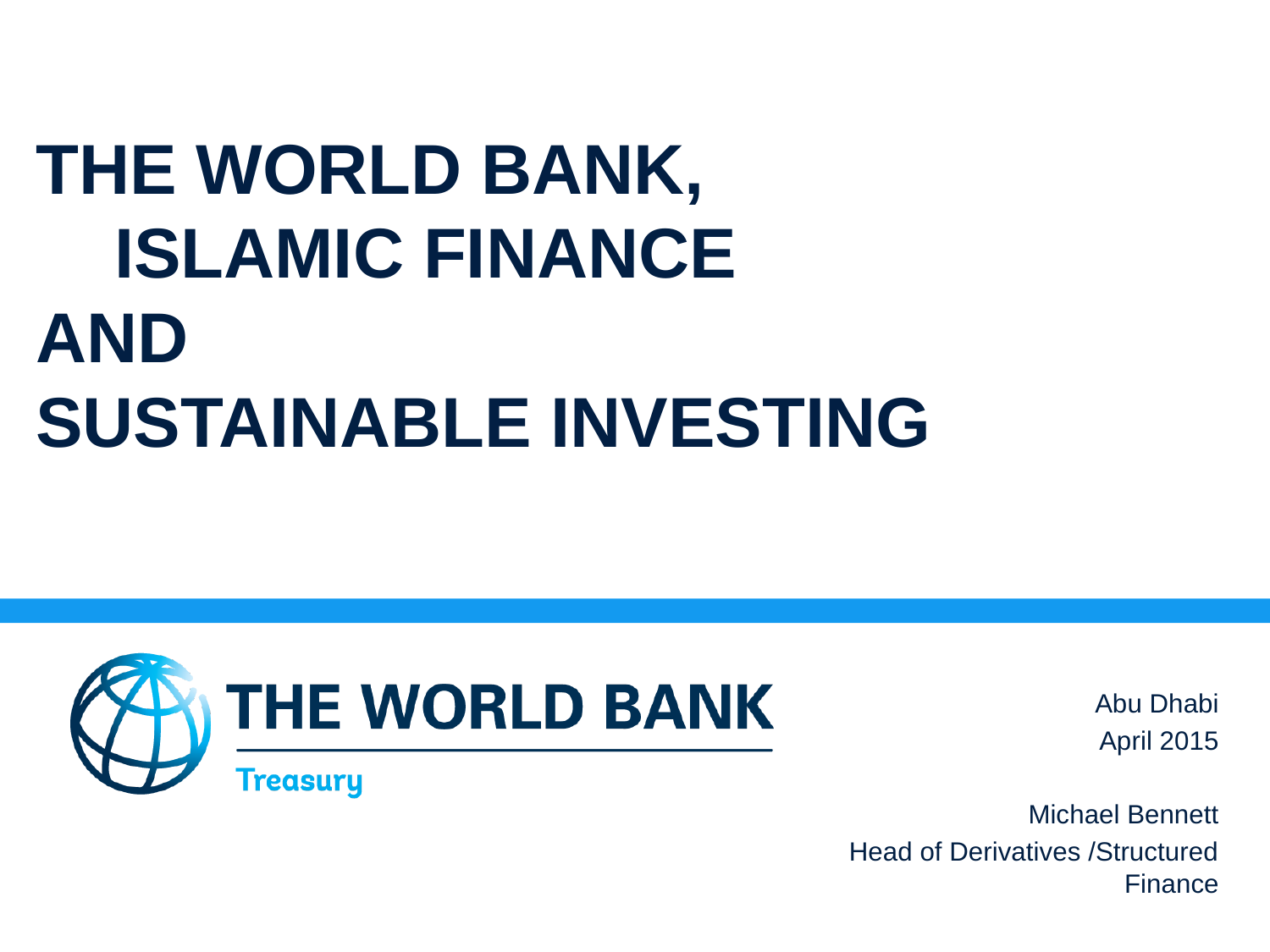

# The World Bank,                               Islamic Finance and Sustainable INVESTING
Abu Dhabi
April 2015

Michael Bennett
Head of Derivatives /Structured Finance